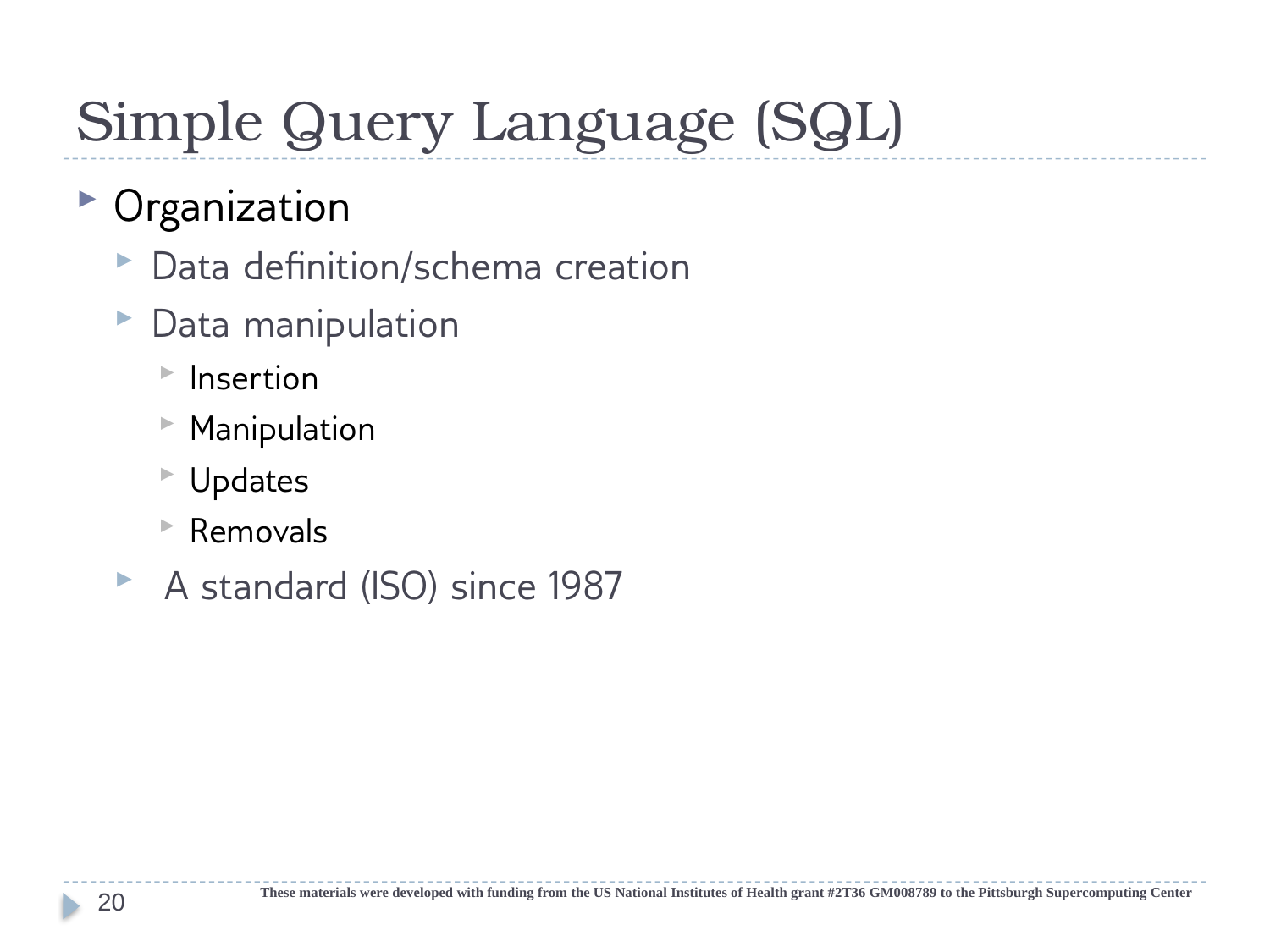

# Simple Query Language (SQL)
Organization
Data definition/schema creation
Data manipulation
Insertion
Manipulation
Updates
Removals
 A standard (ISO) since 1987
These materials were developed with funding from the US National Institutes of Health grant #2T36 GM008789 to the Pittsburgh Supercomputing Center
20